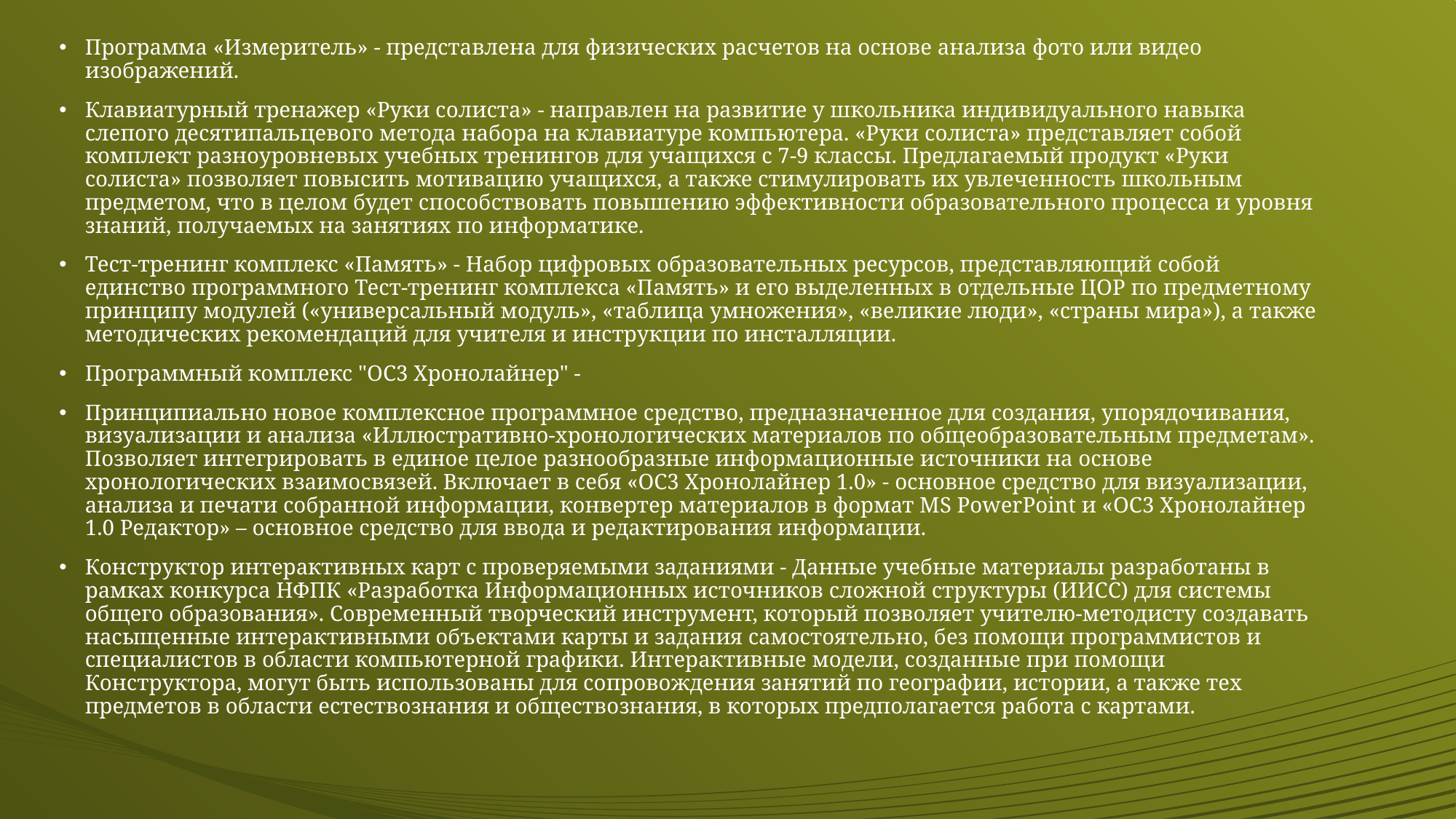

Программа «Измеритель» - представлена для физических расчетов на основе анализа фото или видео изображений.
Клавиатурный тренажер «Руки солиста» - направлен на развитие у школьника индивидуального навыка слепого десятипальцевого метода набора на клавиатуре компьютера. «Руки солиста» представляет собой комплект разноуровневых учебных тренингов для учащихся с 7-9 классы. Предлагаемый продукт «Руки солиста» позволяет повысить мотивацию учащихся, а также стимулировать их увлеченность школьным предметом, что в целом будет способствовать повышению эффективности образовательного процесса и уровня знаний, получаемых на занятиях по информатике.
Тест-тренинг комплекс «Память» - Набор цифровых образовательных ресурсов, представляющий собой единство программного Тест-тренинг комплекса «Память» и его выделенных в отдельные ЦОР по предметному принципу модулей («универсальный модуль», «таблица умножения», «великие люди», «страны мира»), а также методических рекомендаций для учителя и инструкции по инсталляции.
Программный комплекс "ОС3 Хронолайнер" -
Принципиально новое комплексное программное средство, предназначенное для создания, упорядочивания, визуализации и анализа «Иллюстративно-хронологических материалов по общеобразовательным предметам». Позволяет интегрировать в единое целое разнообразные информационные источники на основе хронологических взаимосвязей. Включает в себя «ОС3 Хронолайнер 1.0» - основное средство для визуализации, анализа и печати собранной информации, конвертер материалов в формат MS PowerPoint и «ОС3 Хронолайнер 1.0 Редактор» – основное средство для ввода и редактирования информации.
Конструктор интерактивных карт с проверяемыми заданиями - Данные учебные материалы разработаны в рамках конкурса НФПК «Разработка Информационных источников сложной структуры (ИИСС) для системы общего образования». Современный творческий инструмент, который позволяет учителю-методисту создавать насыщенные интерактивными объектами карты и задания самостоятельно, без помощи программистов и специалистов в области компьютерной графики. Интерактивные модели, созданные при помощи Конструктора, могут быть использованы для сопровождения занятий по географии, истории, а также тех предметов в области естествознания и обществознания, в которых предполагается работа с картами.